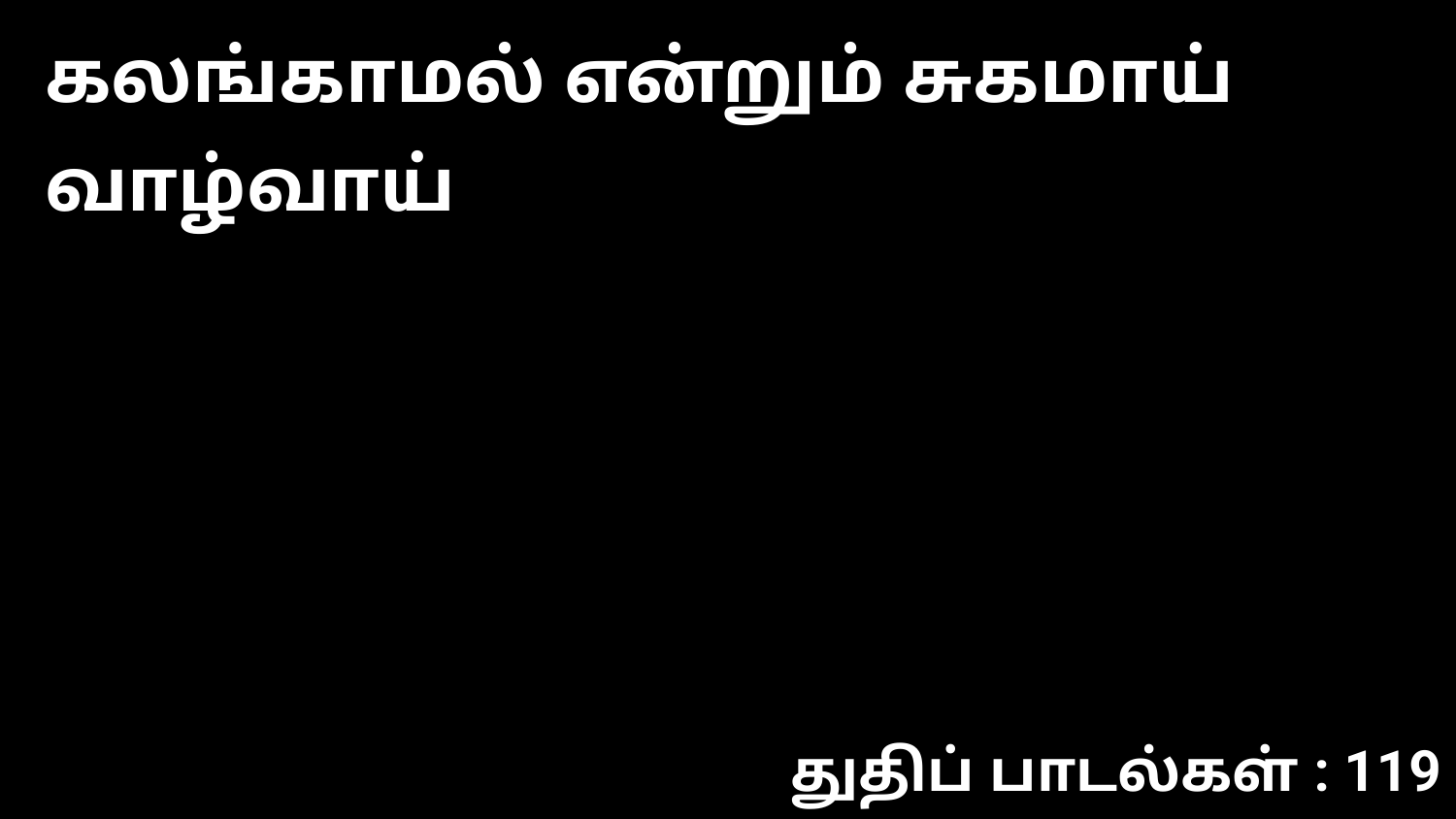

கலங்காமல் என்றும் சுகமாய் வாழ்வாய்
துதிப் பாடல்கள் : 119